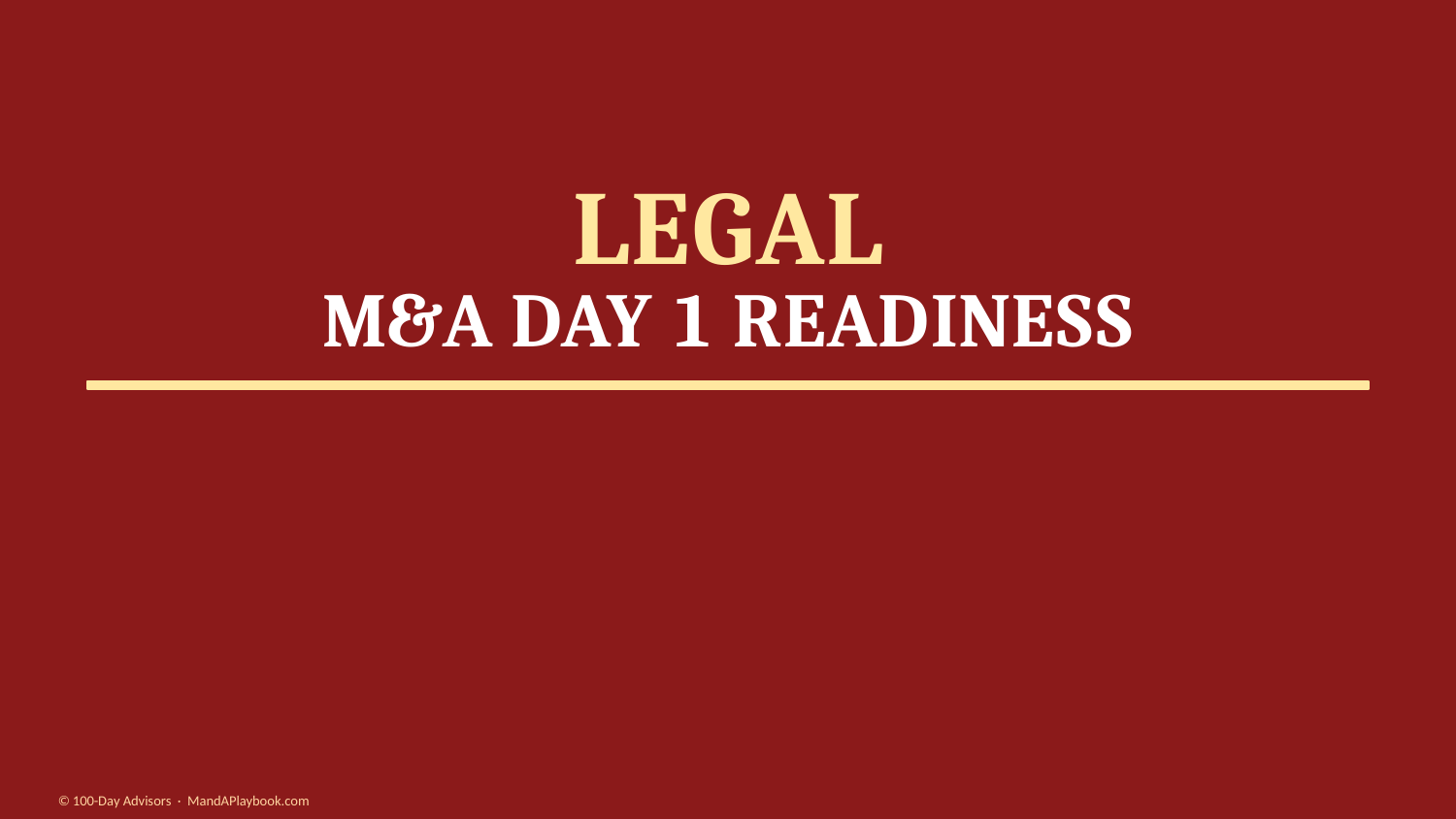

LEGAL
M&A DAY 1 READINESS

© 100-Day Advisors  ·  MandAPlaybook.com